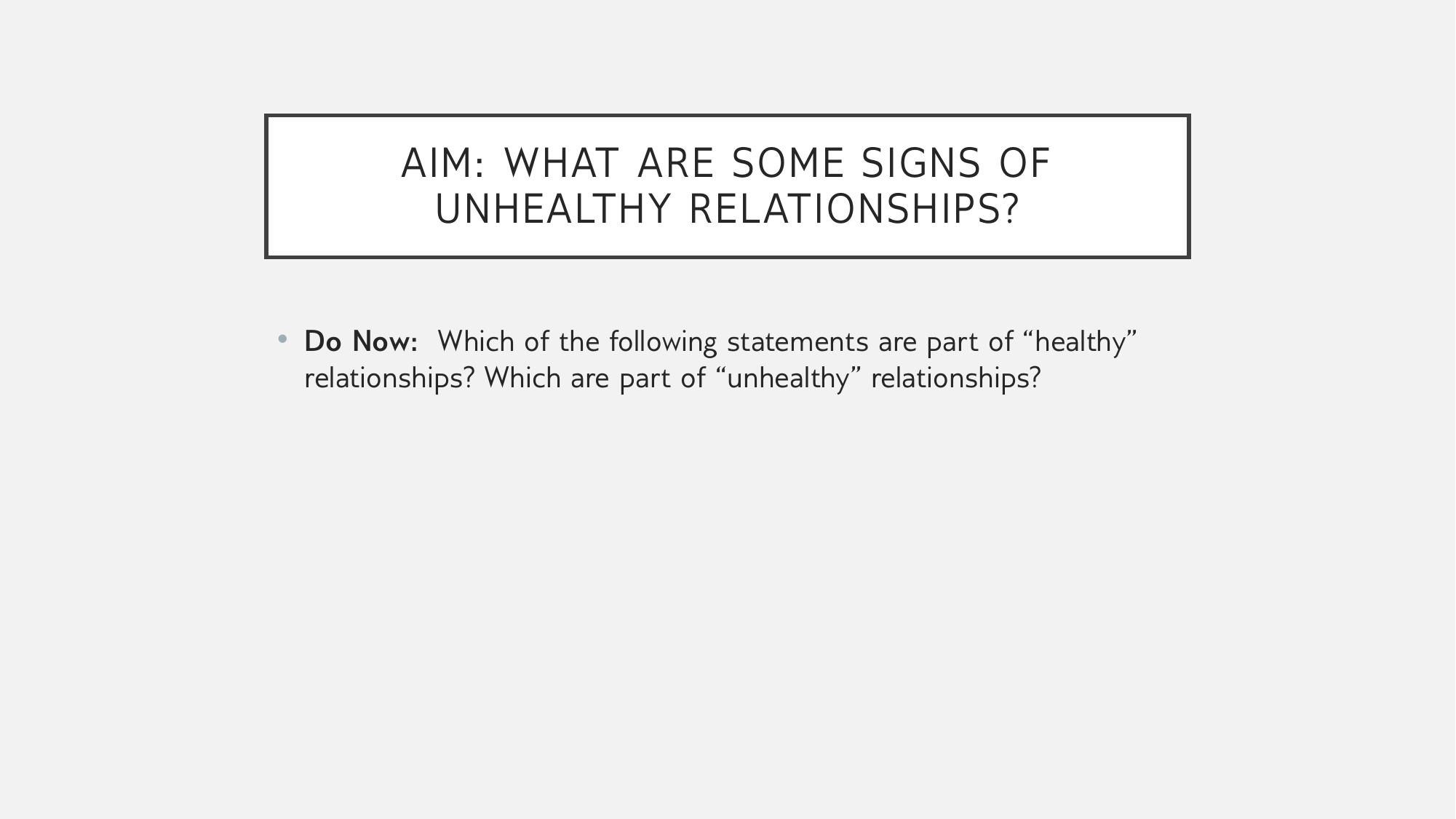

# Aim: What are some signs of unhealthy relationships?
Do Now:  Which of the following statements are part of “healthy” relationships? Which are part of “unhealthy” relationships?